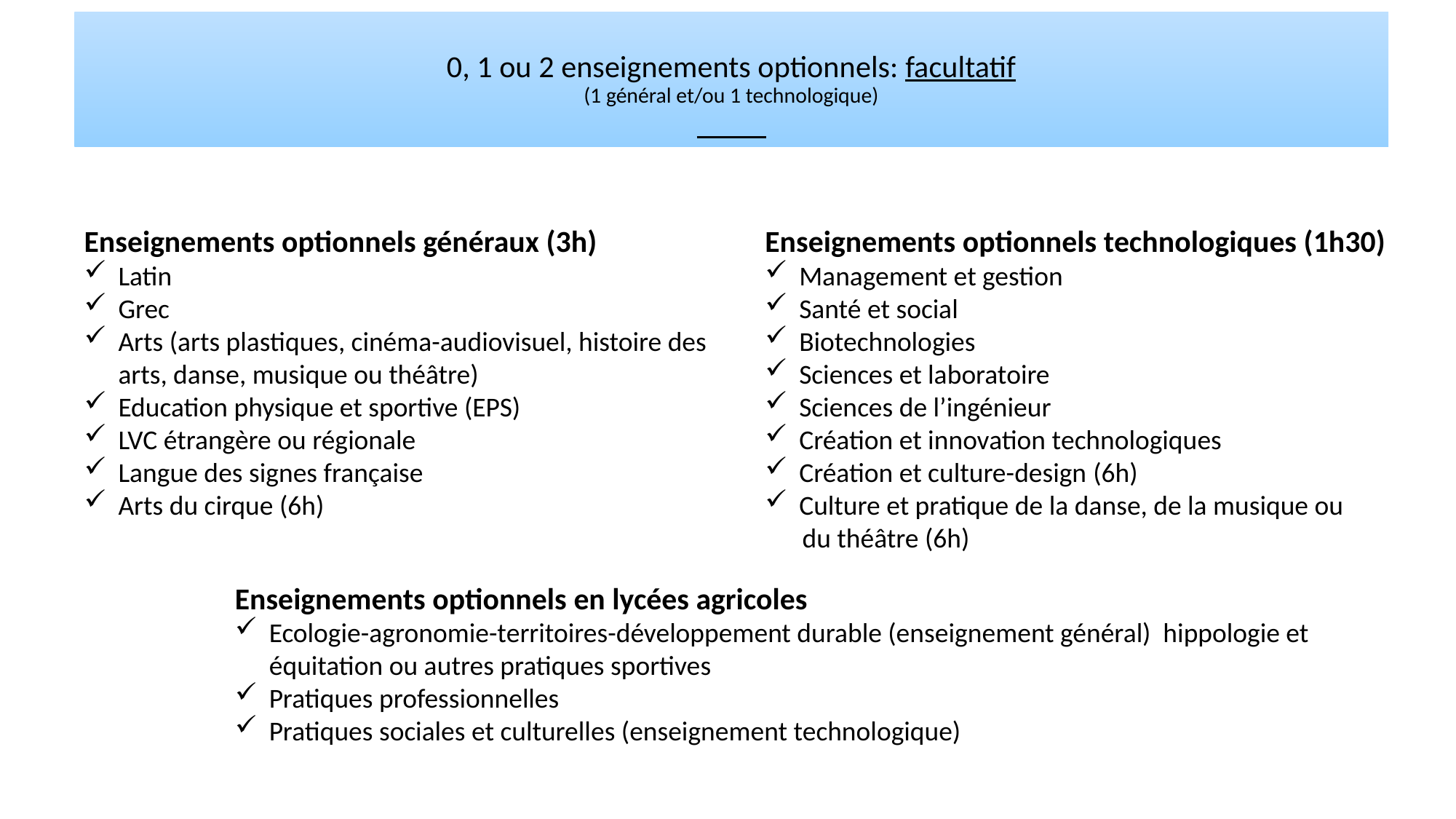

# 0, 1 ou 2 enseignements optionnels: facultatif (1 général et/ou 1 technologique)
Enseignements optionnels généraux (3h)
Latin
Grec
Arts (arts plastiques, cinéma-audiovisuel, histoire des arts, danse, musique ou théâtre)
Education physique et sportive (EPS)
LVC étrangère ou régionale
Langue des signes française
Arts du cirque (6h)
Enseignements optionnels technologiques (1h30)
Management et gestion
Santé et social
Biotechnologies
Sciences et laboratoire
Sciences de l’ingénieur
Création et innovation technologiques
Création et culture-design (6h)
Culture et pratique de la danse, de la musique ou
      du théâtre (6h)
Enseignements optionnels en lycées agricoles
Ecologie-agronomie-territoires-développement durable (enseignement général)  hippologie et équitation ou autres pratiques sportives
Pratiques professionnelles
Pratiques sociales et culturelles (enseignement technologique)